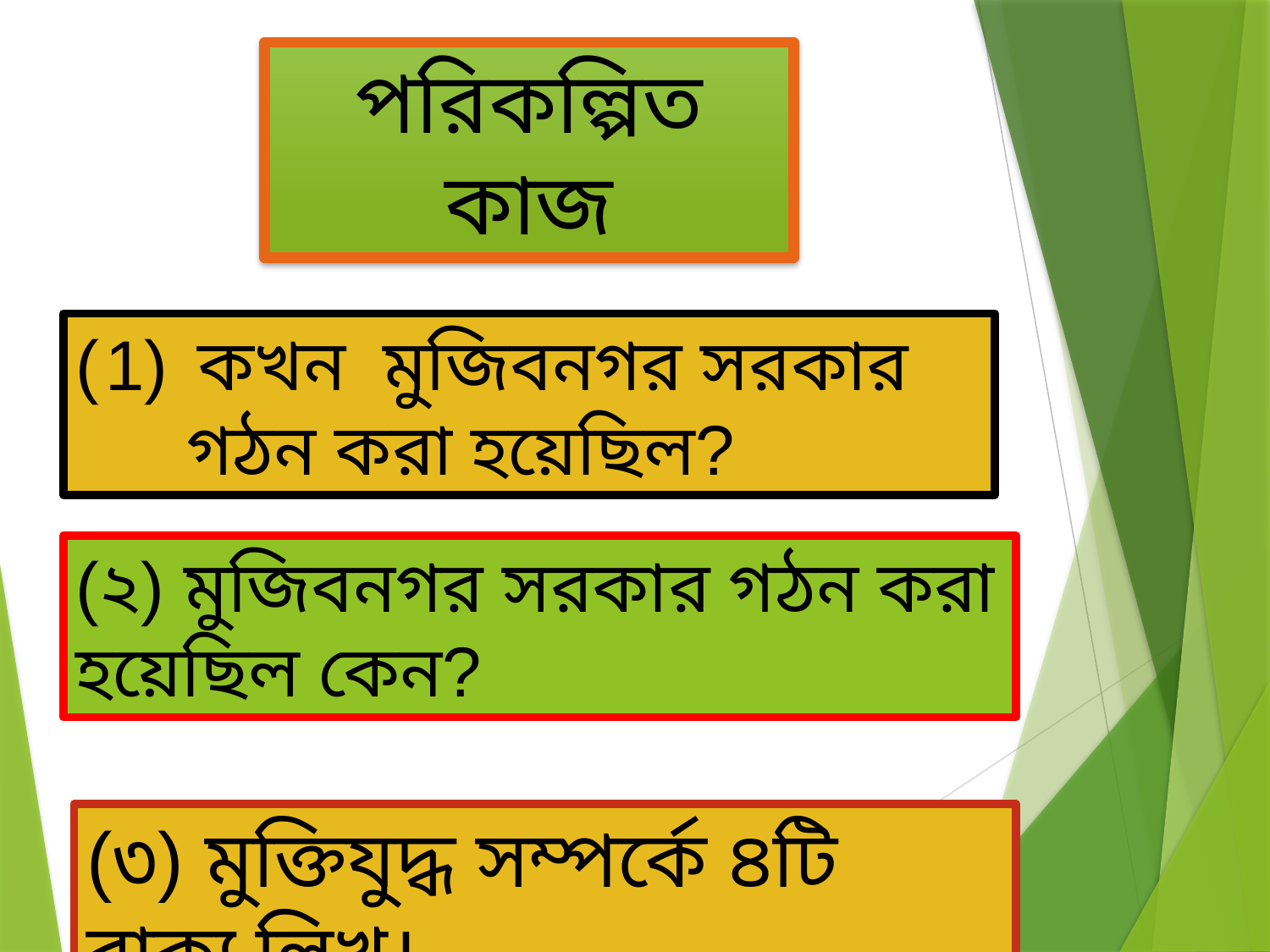

পরিকল্পিত কাজ

 কখন  মুজিবনগর সরকার
      গঠন করা হয়েছিল?
(২) মুজিবনগর সরকার গঠন করা হয়েছিল কেন?
(৩) মুক্তিযুদ্ধ সম্পর্কে ৪টি বাক্য লিখ।